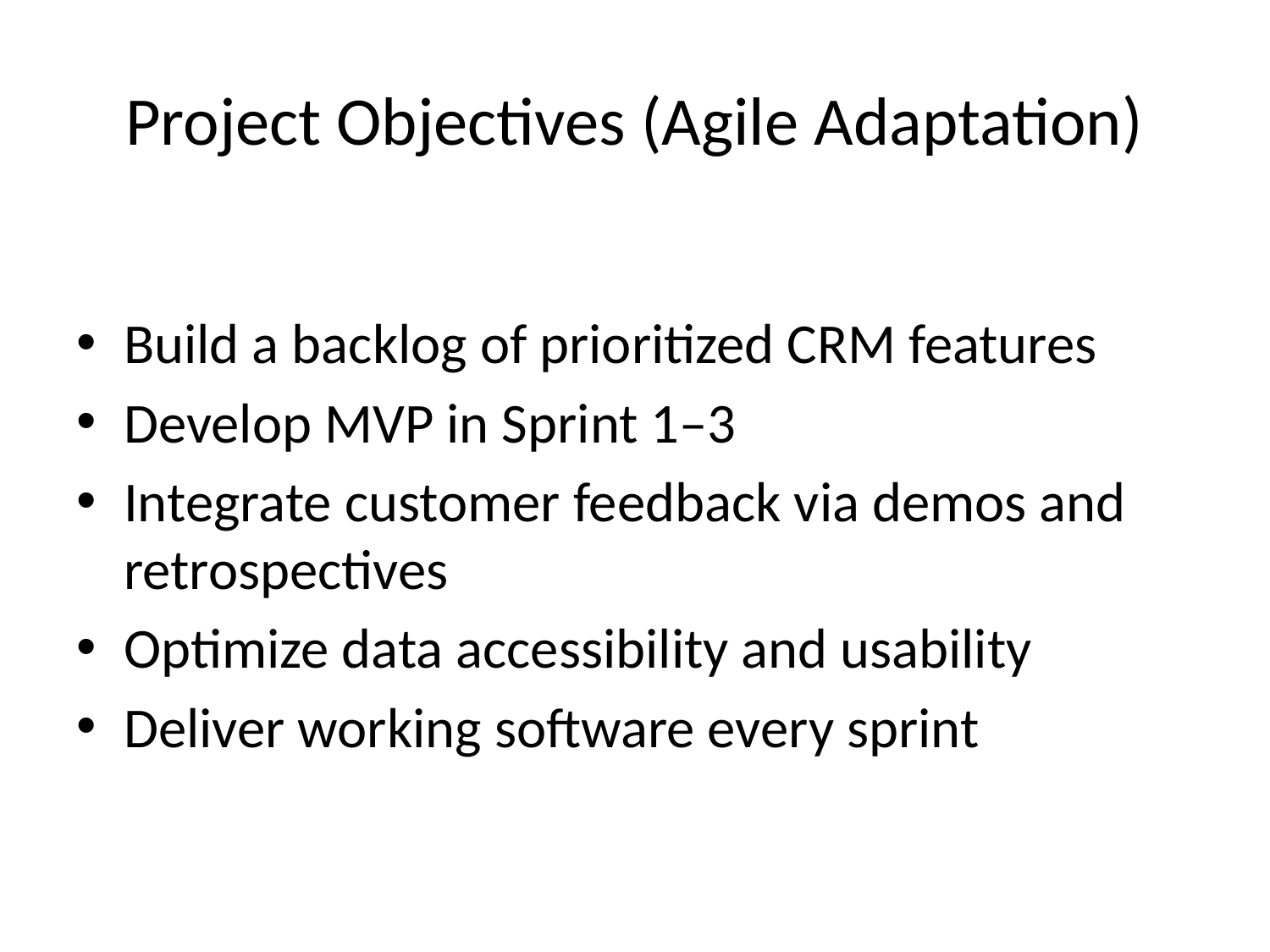

# Project Objectives (Agile Adaptation)

Build a backlog of prioritized CRM features
Develop MVP in Sprint 1–3
Integrate customer feedback via demos and retrospectives
Optimize data accessibility and usability
Deliver working software every sprint